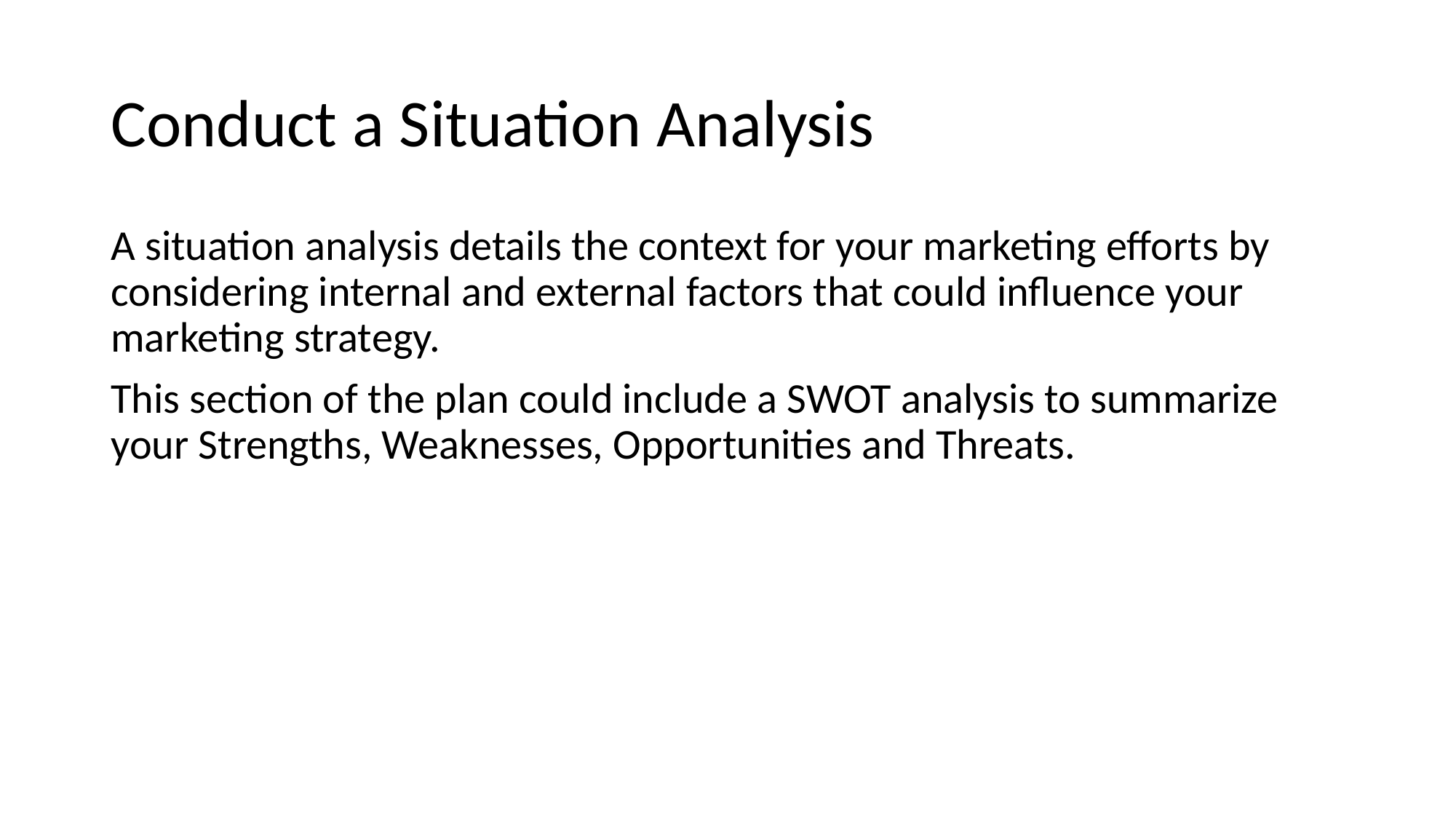

# Conduct a Situation Analysis
A situation analysis details the context for your marketing efforts by considering internal and external factors that could influence your marketing strategy.
This section of the plan could include a SWOT analysis to summarize your Strengths, Weaknesses, Opportunities and Threats.